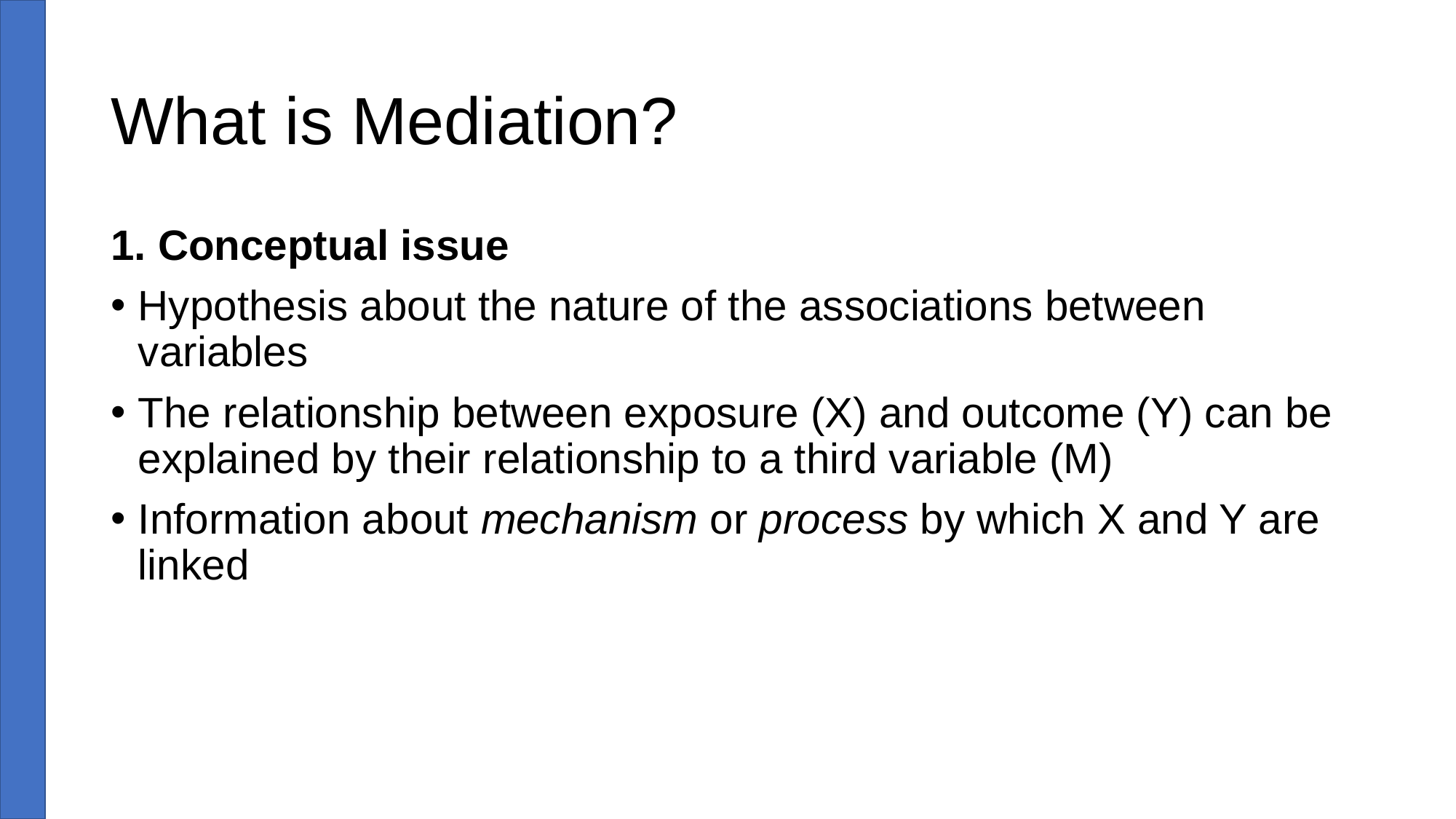

# What is Mediation?
1. Conceptual issue
Hypothesis about the nature of the associations between variables
The relationship between exposure (X) and outcome (Y) can be explained by their relationship to a third variable (M)
Information about mechanism or process by which X and Y are linked